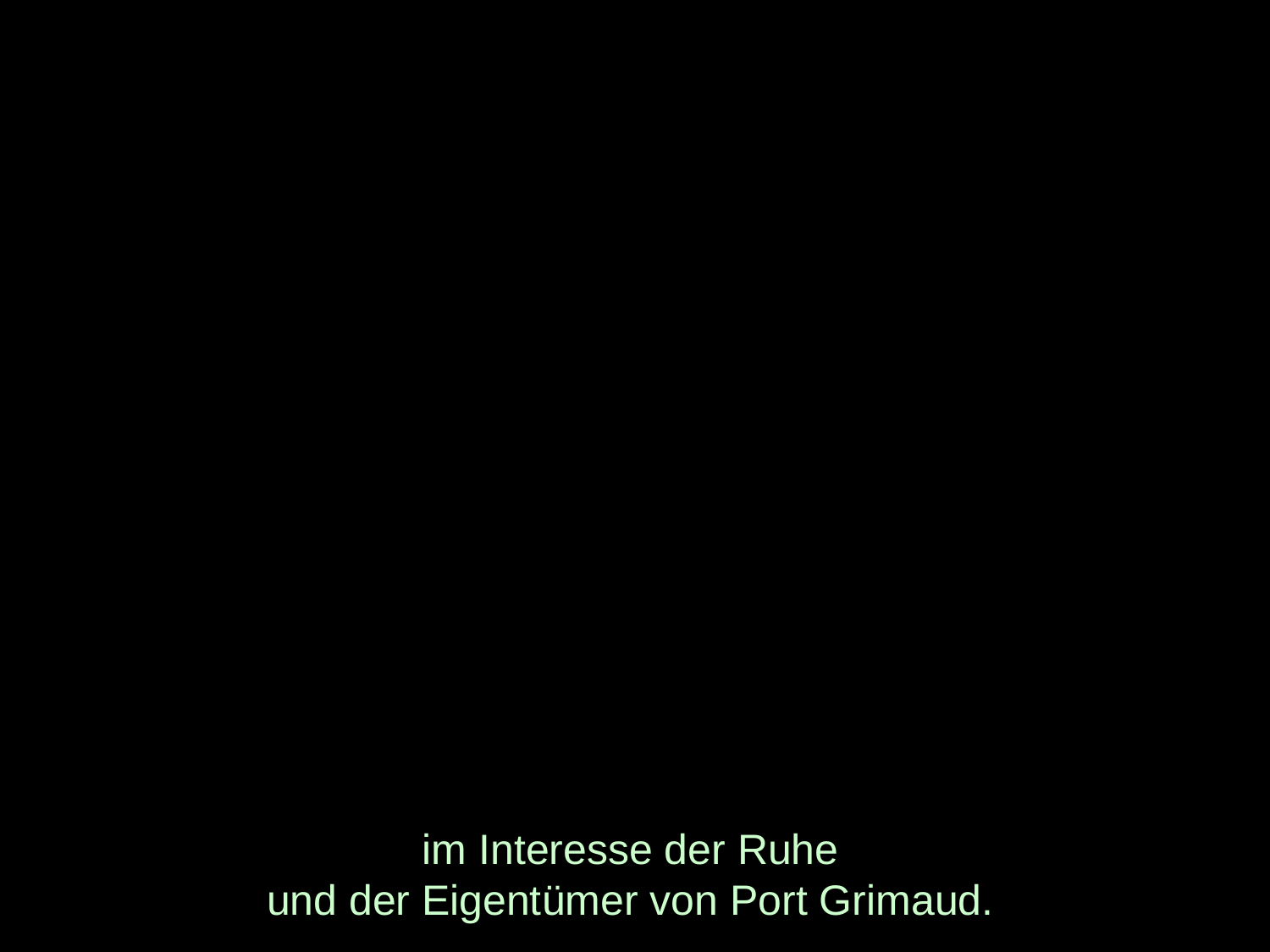

# im Interesse der Ruhe und der Eigentümer von Port Grimaud.